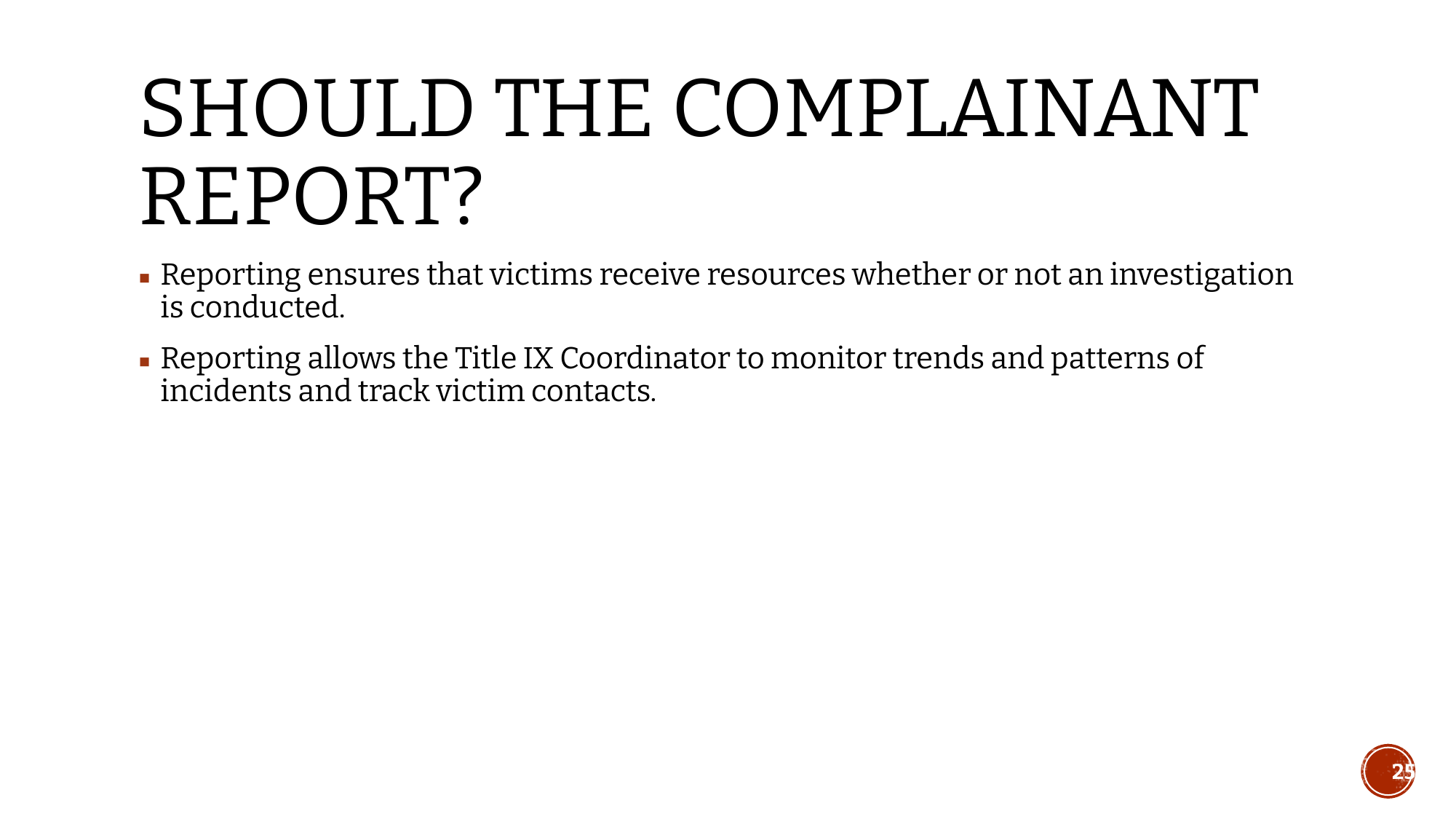

# SHOULD THE COMPLAINANT REPORT?
Reporting ensures that victims receive resources whether or not an investigation is conducted.
Reporting allows the Title IX Coordinator to monitor trends and patterns of incidents and track victim contacts.
25